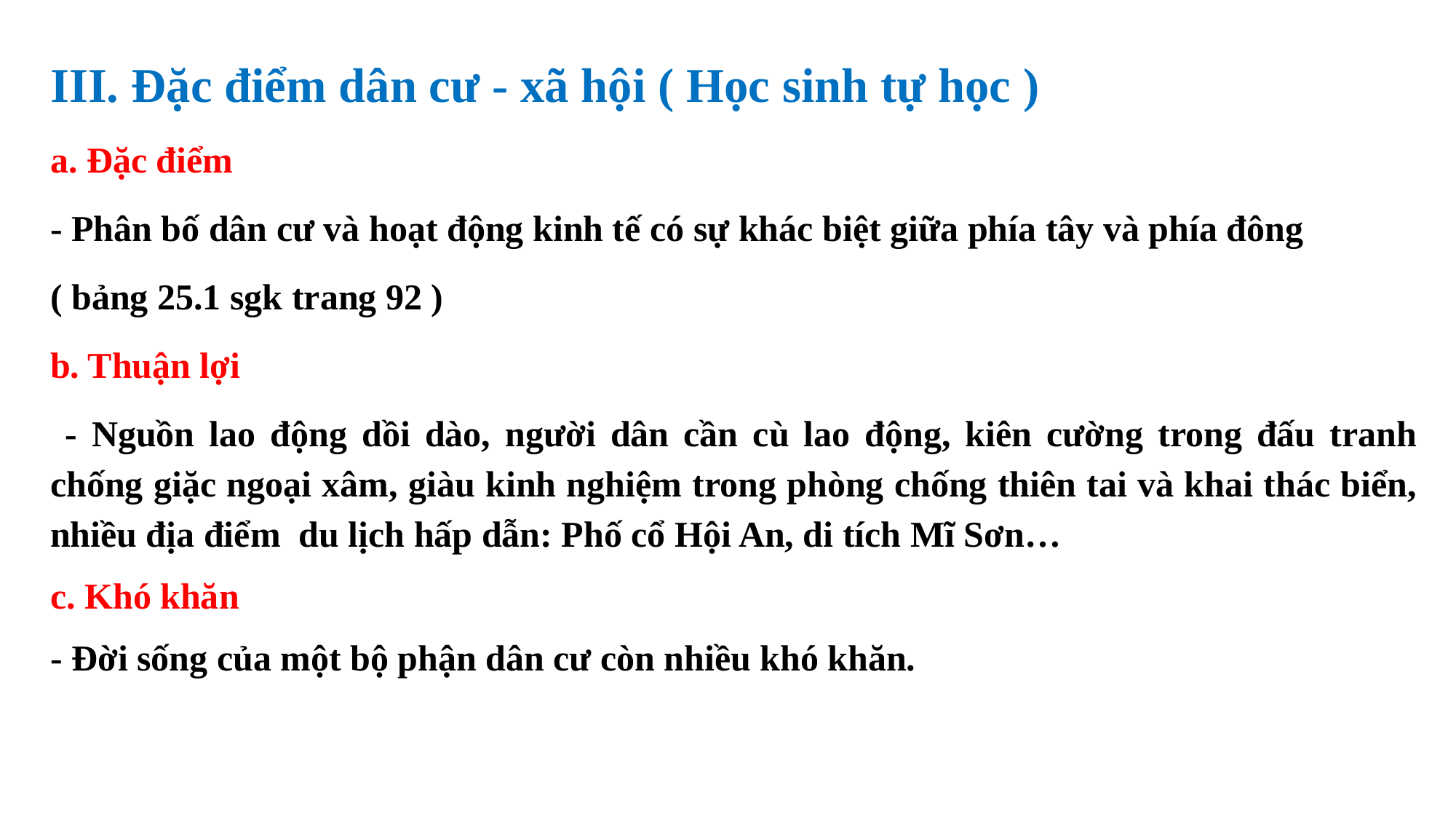

III. Đặc điểm dân cư - xã hội ( Học sinh tự học )
a. Đặc điểm
- Phân bố dân cư và hoạt động kinh tế có sự khác biệt giữa phía tây và phía đông
( bảng 25.1 sgk trang 92 )
b. Thuận lợi
 - Nguồn lao động dồi dào, người dân cần cù lao động, kiên cường trong đấu tranh chống giặc ngoại xâm, giàu kinh nghiệm trong phòng chống thiên tai và khai thác biển, nhiều địa điểm  du lịch hấp dẫn: Phố cổ Hội An, di tích Mĩ Sơn…
c. Khó khăn
- Đời sống của một bộ phận dân cư còn nhiều khó khăn.